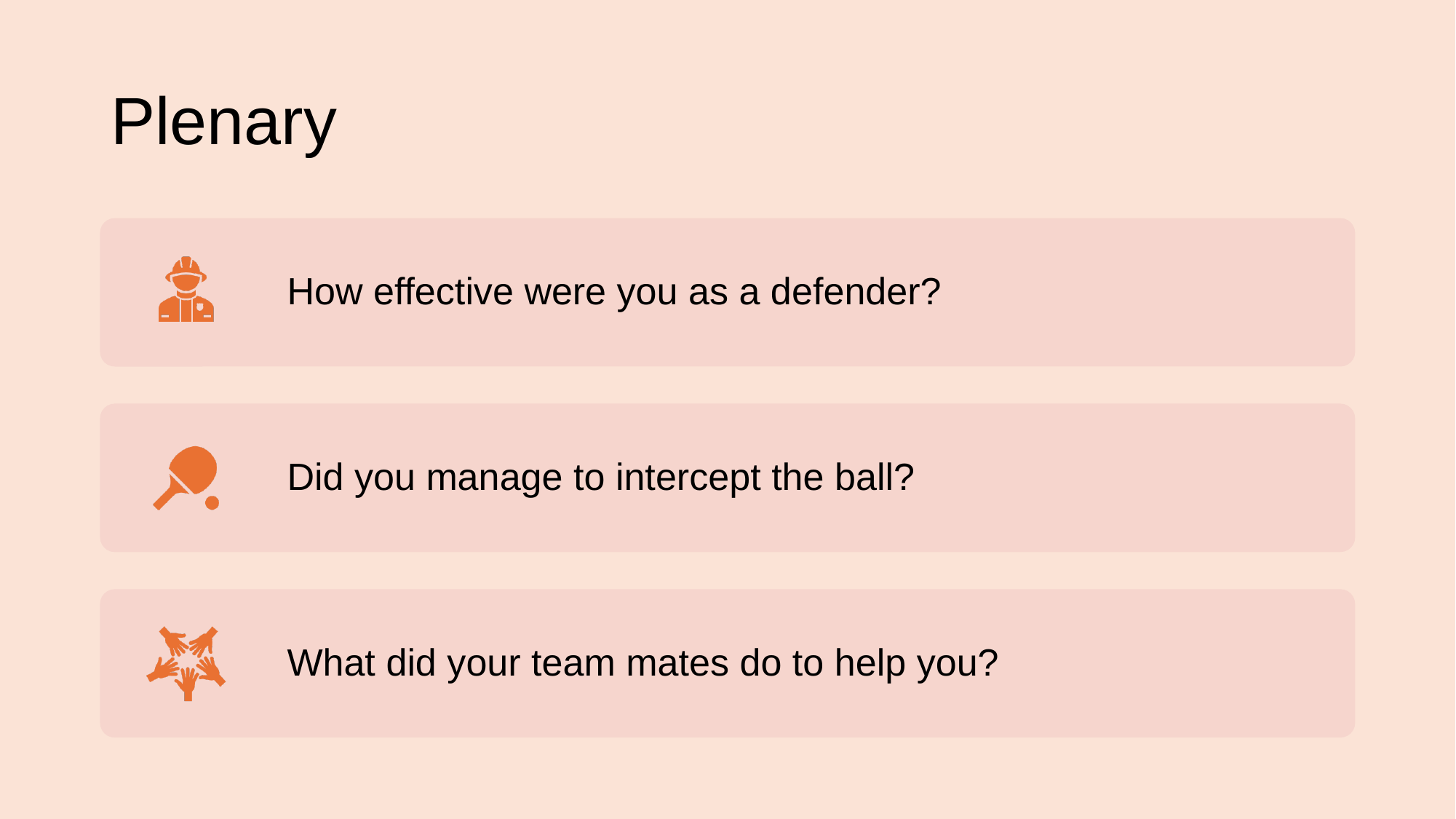

# Plenary
How effective were you as a defender?
Did you manage to intercept the ball?
What did your team mates do to help you?